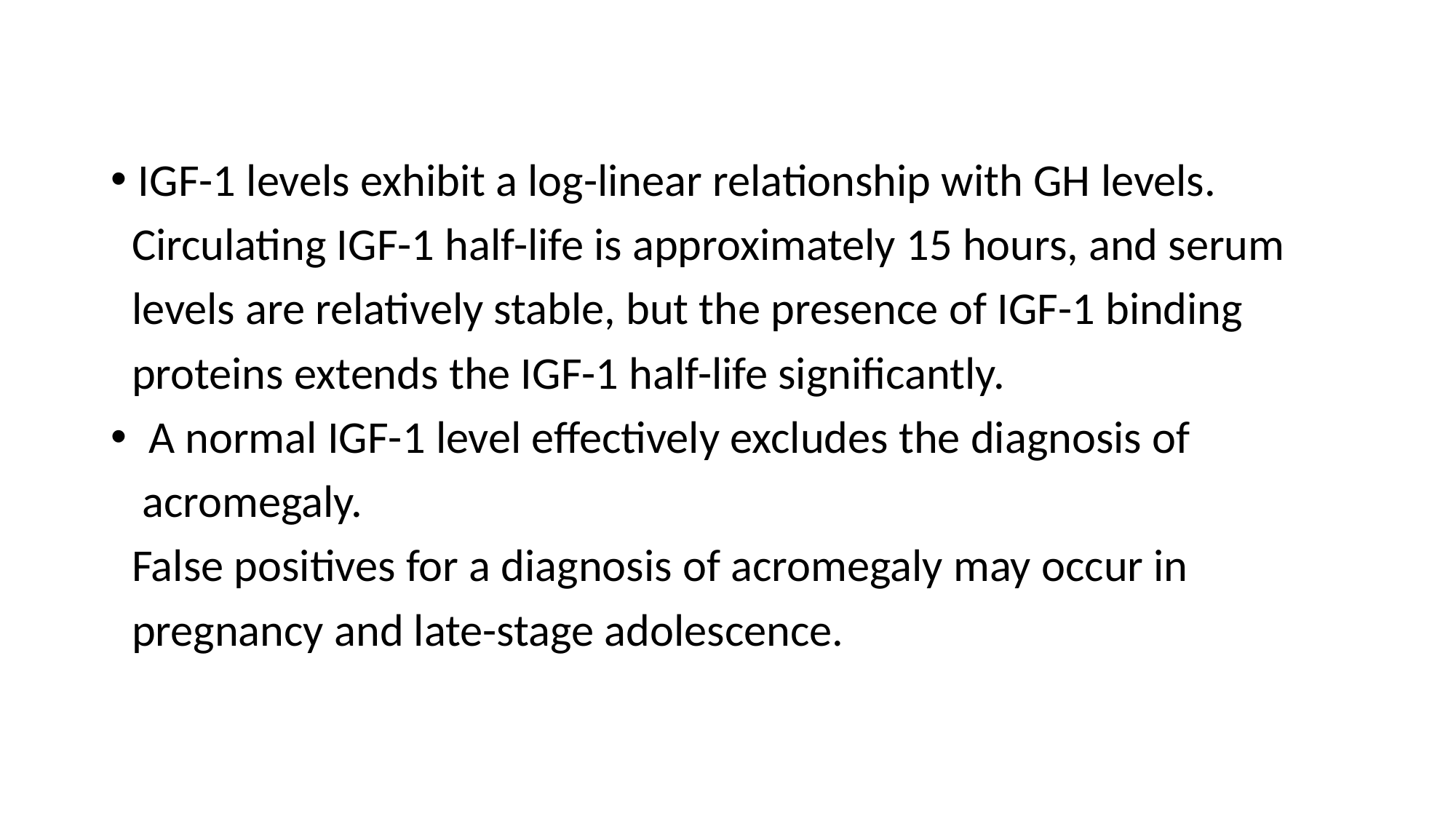

IGF-1 levels exhibit a log-linear relationship with GH levels.
  Circulating IGF-1 half-life is approximately 15 hours, and serum
  levels are relatively stable, but the presence of IGF-1 binding
  proteins extends the IGF-1 half-life significantly.
 A normal IGF-1 level effectively excludes the diagnosis of
   acromegaly.
  False positives for a diagnosis of acromegaly may occur in
  pregnancy and late-stage adolescence.